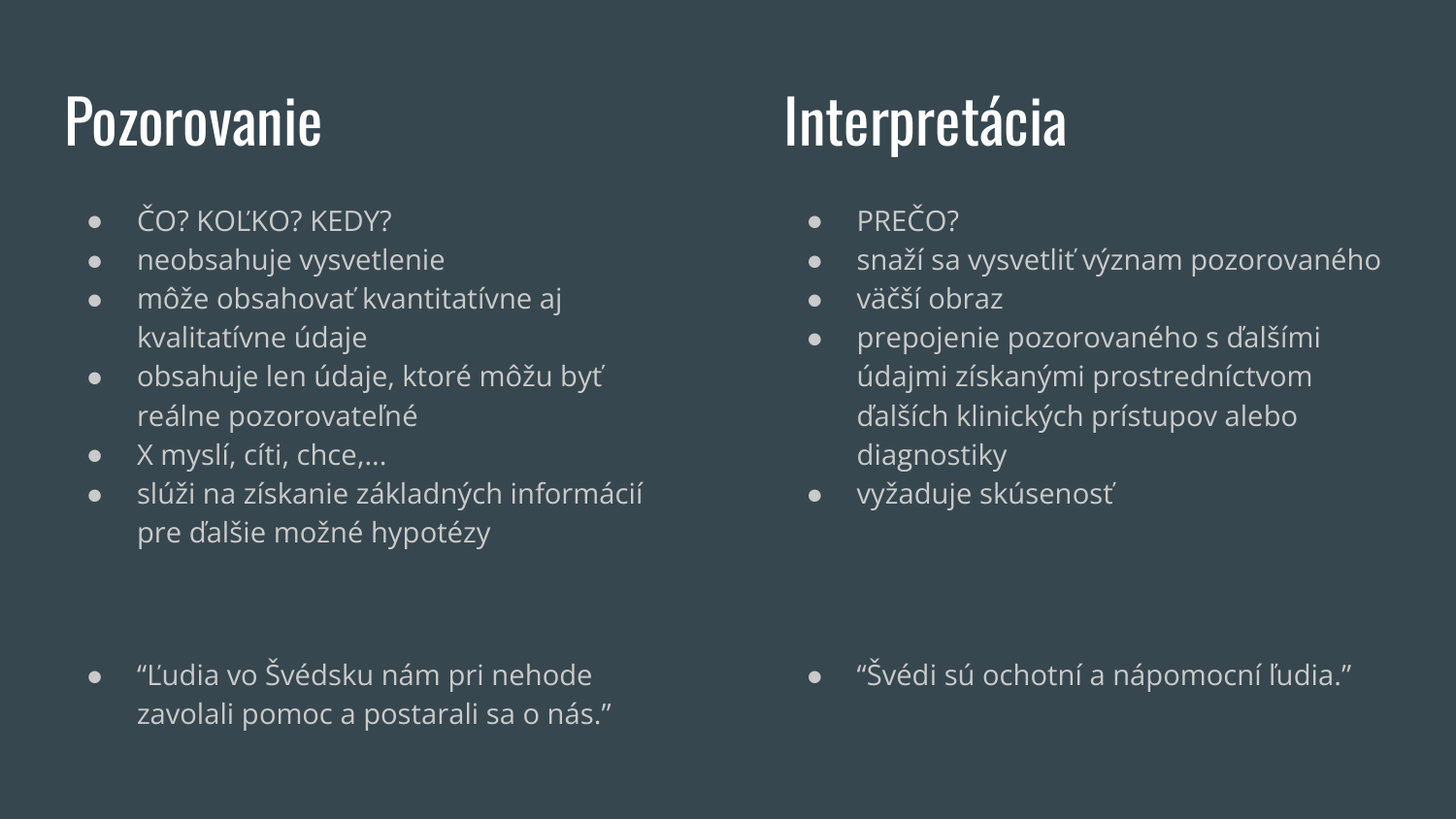

# Pozorovanie
Interpretácia

ČO? KOĽKO? KEDY?
neobsahuje vysvetlenie
môže obsahovať kvantitatívne aj kvalitatívne údaje
obsahuje len údaje, ktoré môžu byť reálne pozorovateľné
X myslí, cíti, chce,...
slúži na získanie základných informácií pre ďalšie možné hypotézy

“Ľudia vo Švédsku nám pri nehode zavolali pomoc a postarali sa o nás.”

PREČO?
snaží sa vysvetliť význam pozorovaného
väčší obraz
prepojenie pozorovaného s ďalšími údajmi získanými prostredníctvom ďalších klinických prístupov alebo diagnostiky
vyžaduje skúsenosť

“Švédi sú ochotní a nápomocní ľudia.”